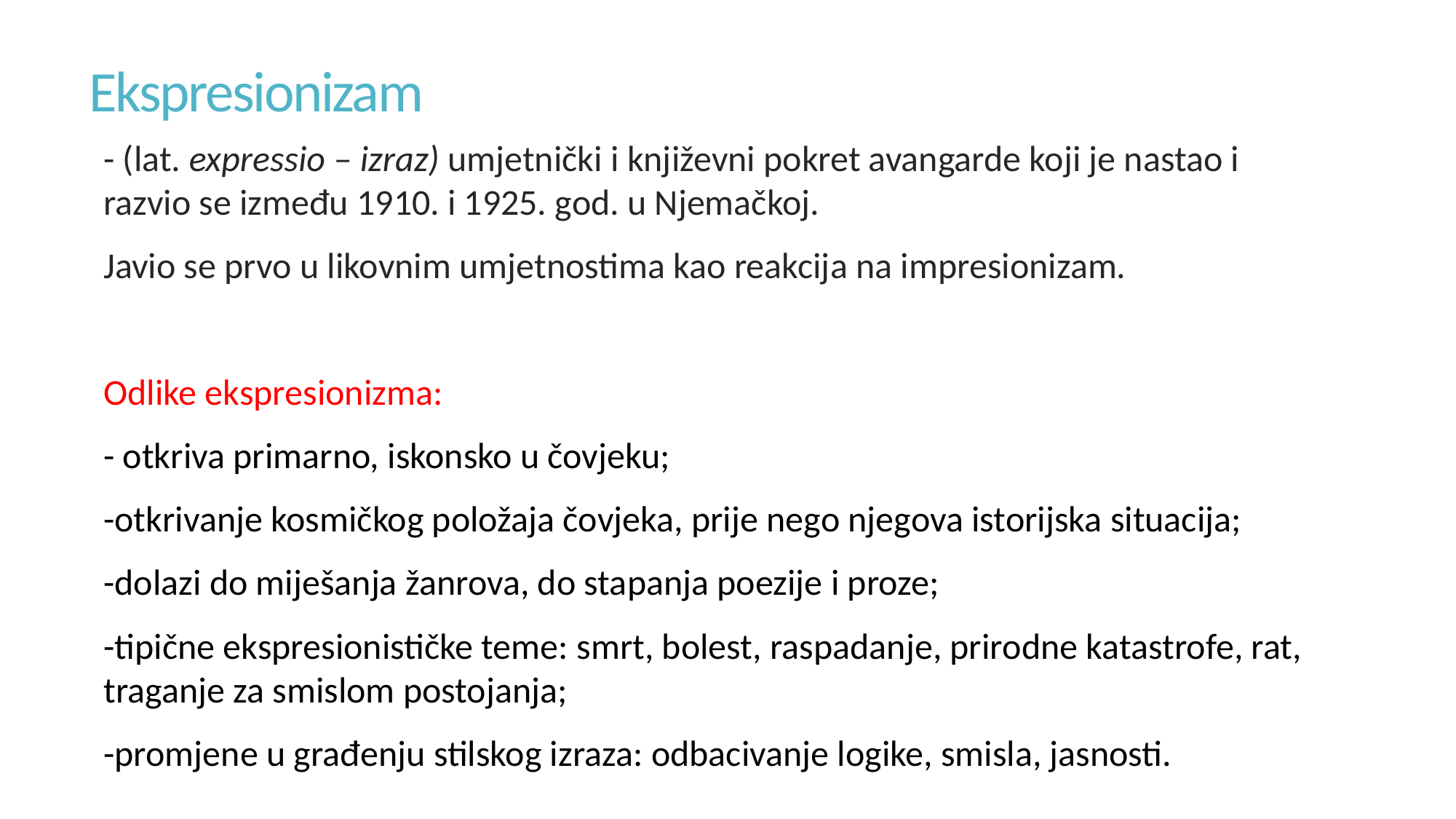

# Ekspresionizam
- (lat. expressio – izraz) umjetnički i književni pokret avangarde koji je nastao i razvio se između 1910. i 1925. god. u Njemačkoj.
Javio se prvo u likovnim umjetnostima kao reakcija na impresionizam.

Odlike ekspresionizma:
- otkriva primarno, iskonsko u čovjeku;
-otkrivanje kosmičkog položaja čovjeka, prije nego njegova istorijska situacija;
-dolazi do miješanja žanrova, do stapanja poezije i proze;
-tipične ekspresionističke teme: smrt, bolest, raspadanje, prirodne katastrofe, rat, traganje za smislom postojanja;
-promjene u građenju stilskog izraza: odbacivanje logike, smisla, jasnosti.